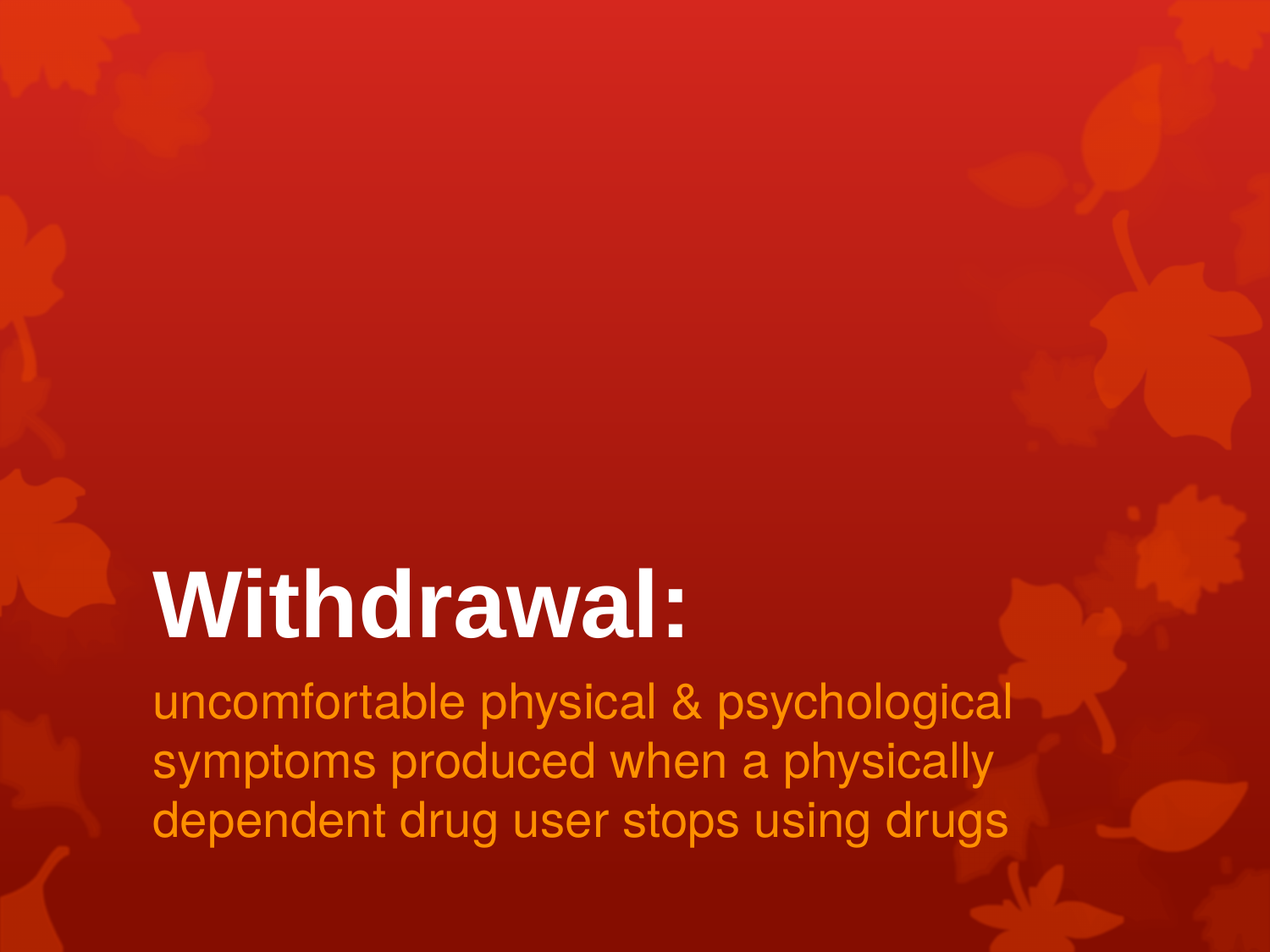

# Withdrawal:
uncomfortable physical & psychological symptoms produced when a physically dependent drug user stops using drugs